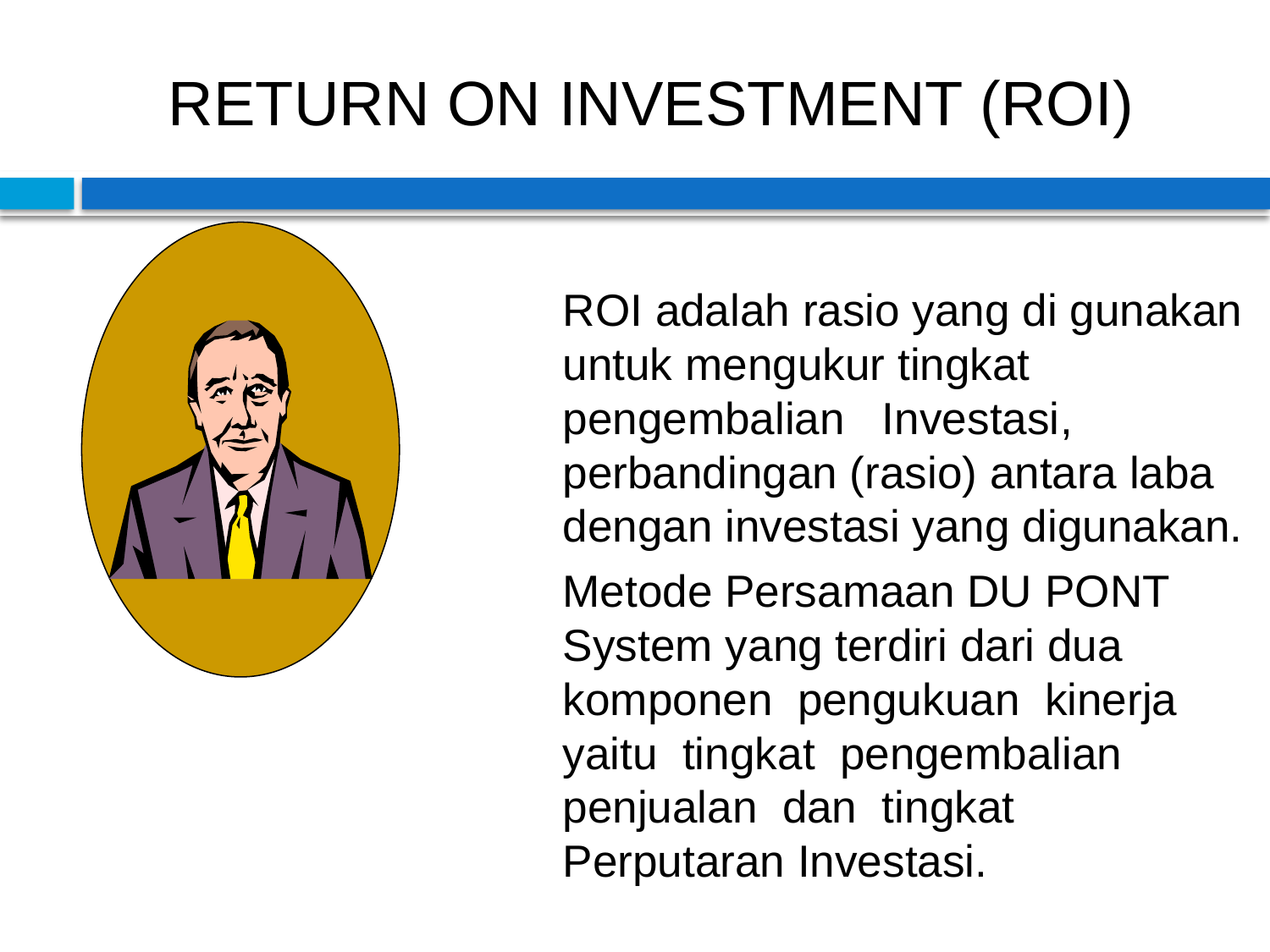

# RETURN ON INVESTMENT (ROI)

ROI adalah rasio yang di gunakan untuk mengukur tingkat   pengembalian   Investasi, perbandingan (rasio) antara laba dengan investasi yang digunakan.
Metode Persamaan DU PONT System yang terdiri dari dua komponen  pengukuan  kinerja  yaitu  tingkat  pengembalian  penjualan  dan  tingkat Perputaran Investasi.